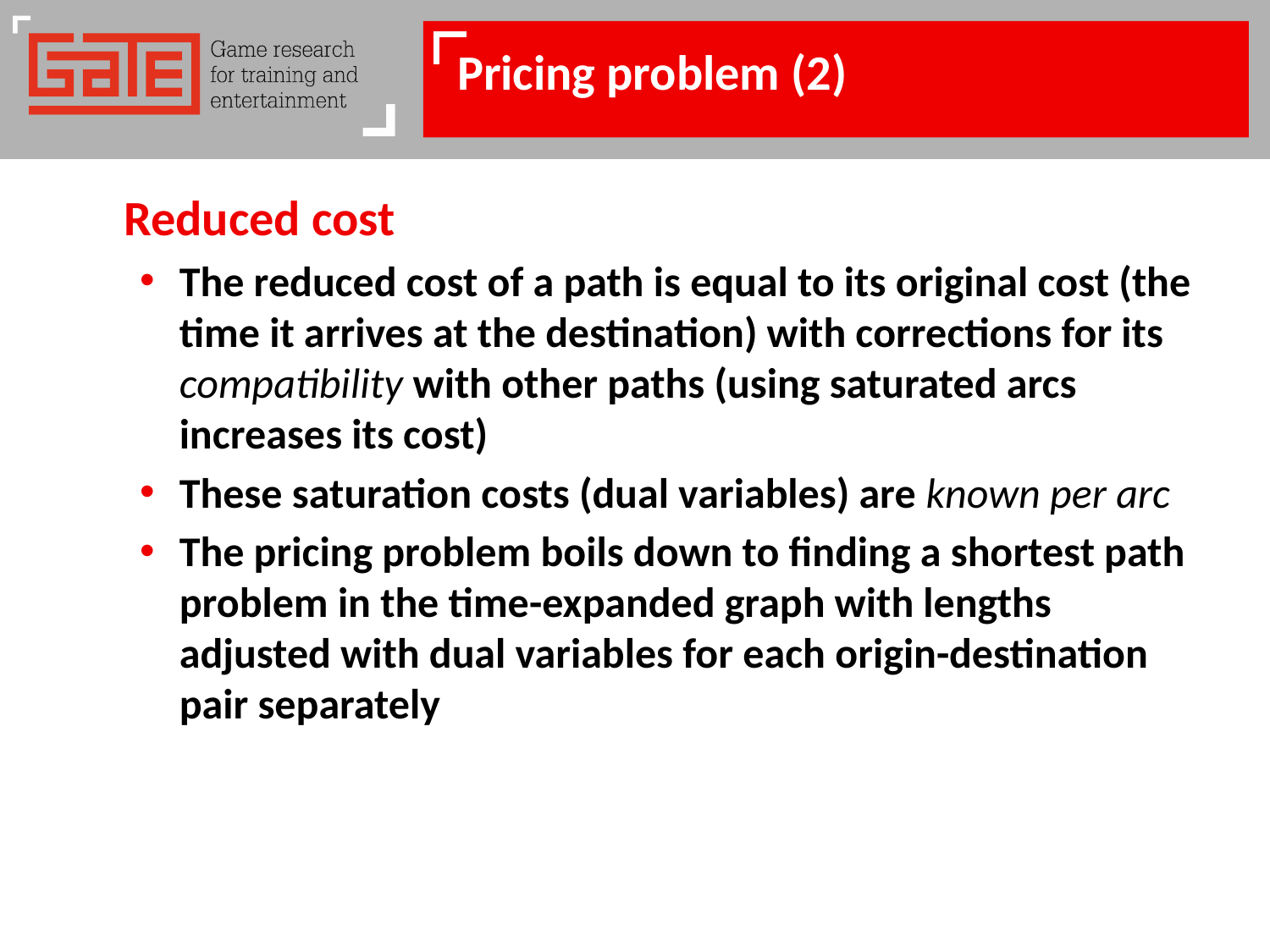

# Pricing problem (2)
Reduced cost
The reduced cost of a path is equal to its original cost (the time it arrives at the destination) with corrections for its compatibility with other paths (using saturated arcs increases its cost)
These saturation costs (dual variables) are known per arc
The pricing problem boils down to finding a shortest path problem in the time-expanded graph with lengths adjusted with dual variables for each origin-destination pair separately